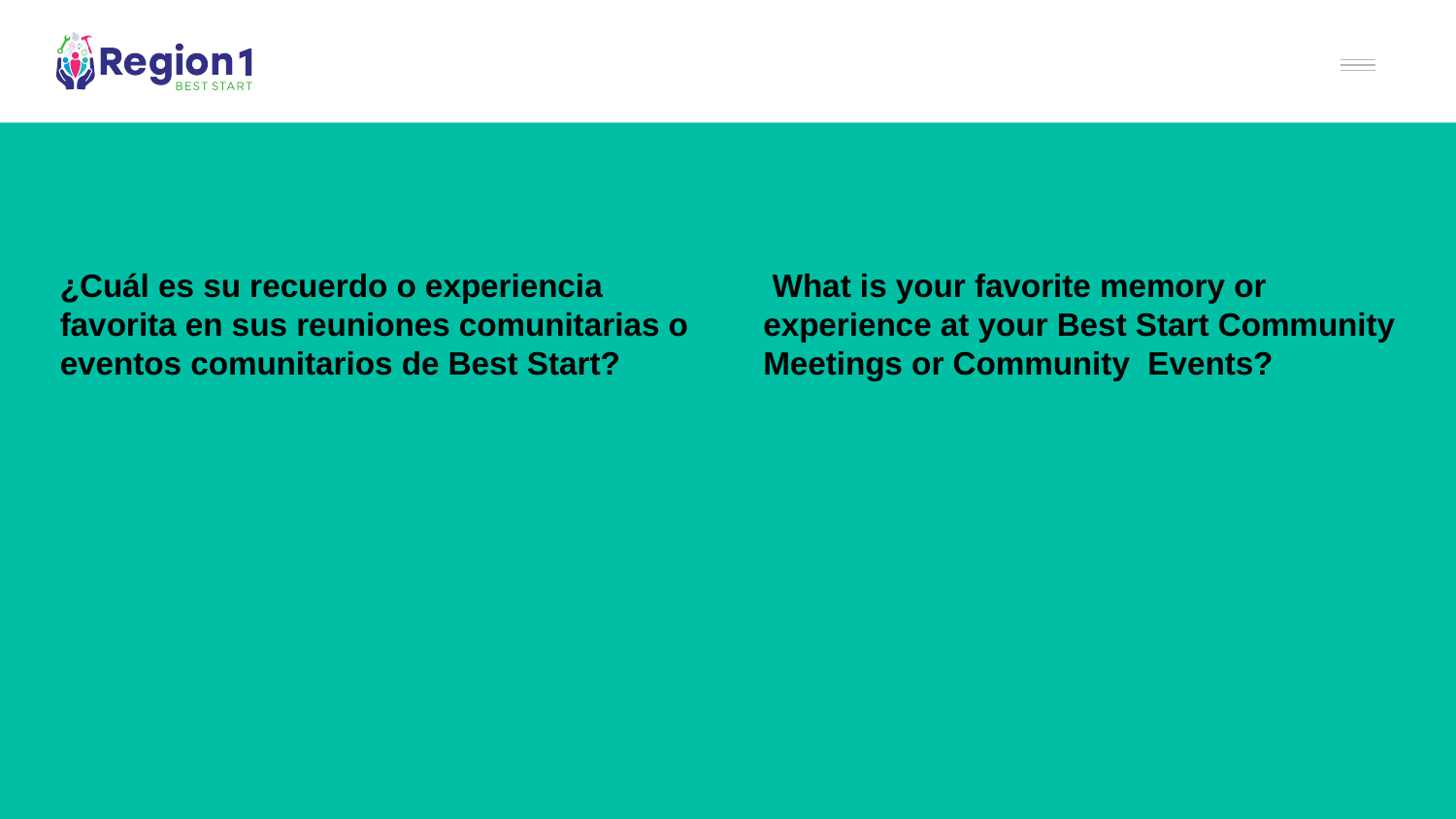

# ¿Cuál es su recuerdo o experiencia favorita en sus reuniones comunitarias o eventos comunitarios de Best Start?
 What is your favorite memory or experience at your Best Start Community Meetings or Community  Events?